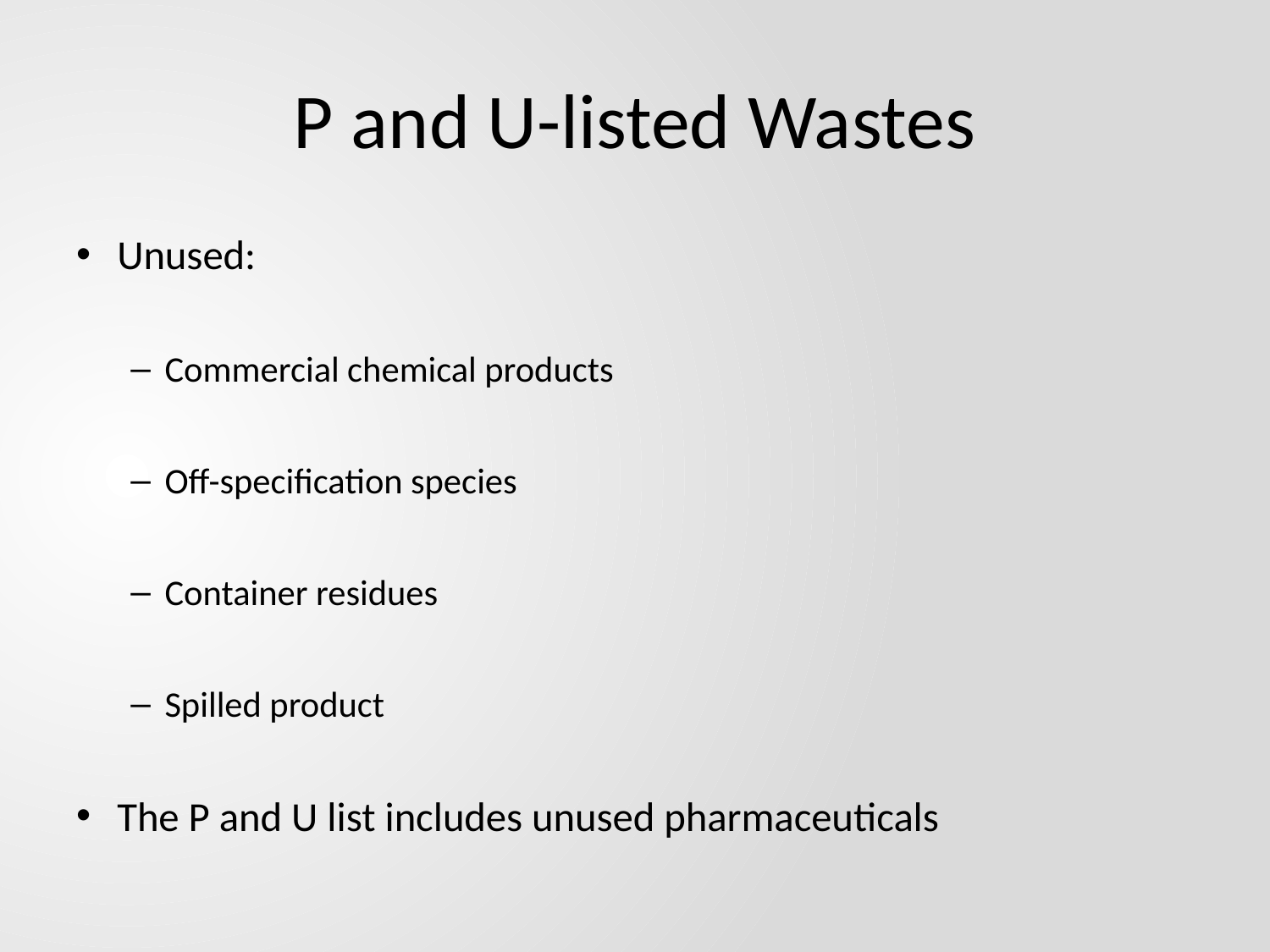

# P and U-listed Wastes
Unused:

Commercial chemical products

Off-specification species

Container residues

Spilled product

The P and U list includes unused pharmaceuticals